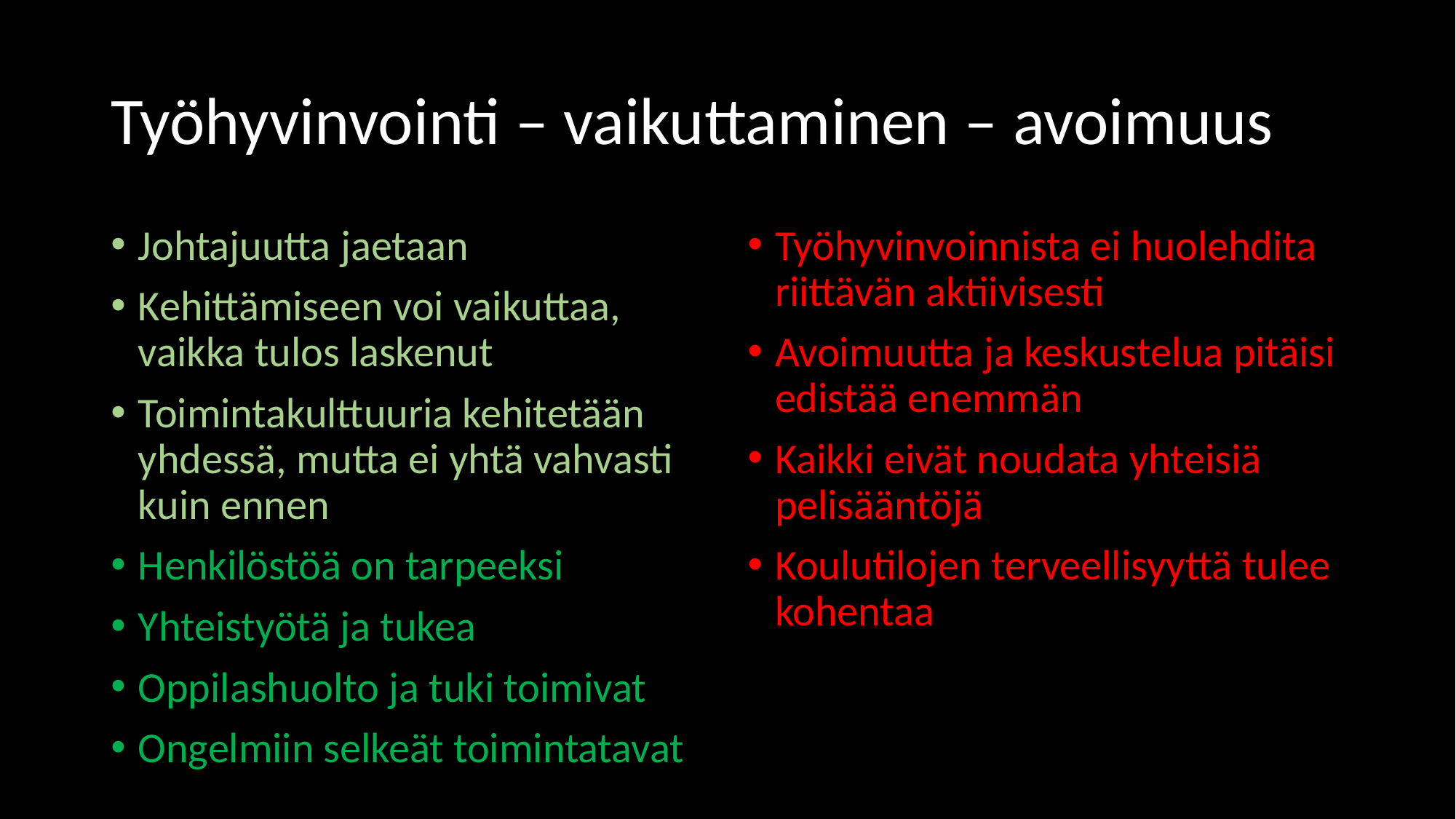

# Työhyvinvointi – vaikuttaminen – avoimuus
Johtajuutta jaetaan
Kehittämiseen voi vaikuttaa, vaikka tulos laskenut
Toimintakulttuuria kehitetään yhdessä, mutta ei yhtä vahvasti kuin ennen
Henkilöstöä on tarpeeksi
Yhteistyötä ja tukea
Oppilashuolto ja tuki toimivat
Ongelmiin selkeät toimintatavat

Työhyvinvoinnista ei huolehdita riittävän aktiivisesti
Avoimuutta ja keskustelua pitäisi edistää enemmän
Kaikki eivät noudata yhteisiä pelisääntöjä
Koulutilojen terveellisyyttä tulee kohentaa